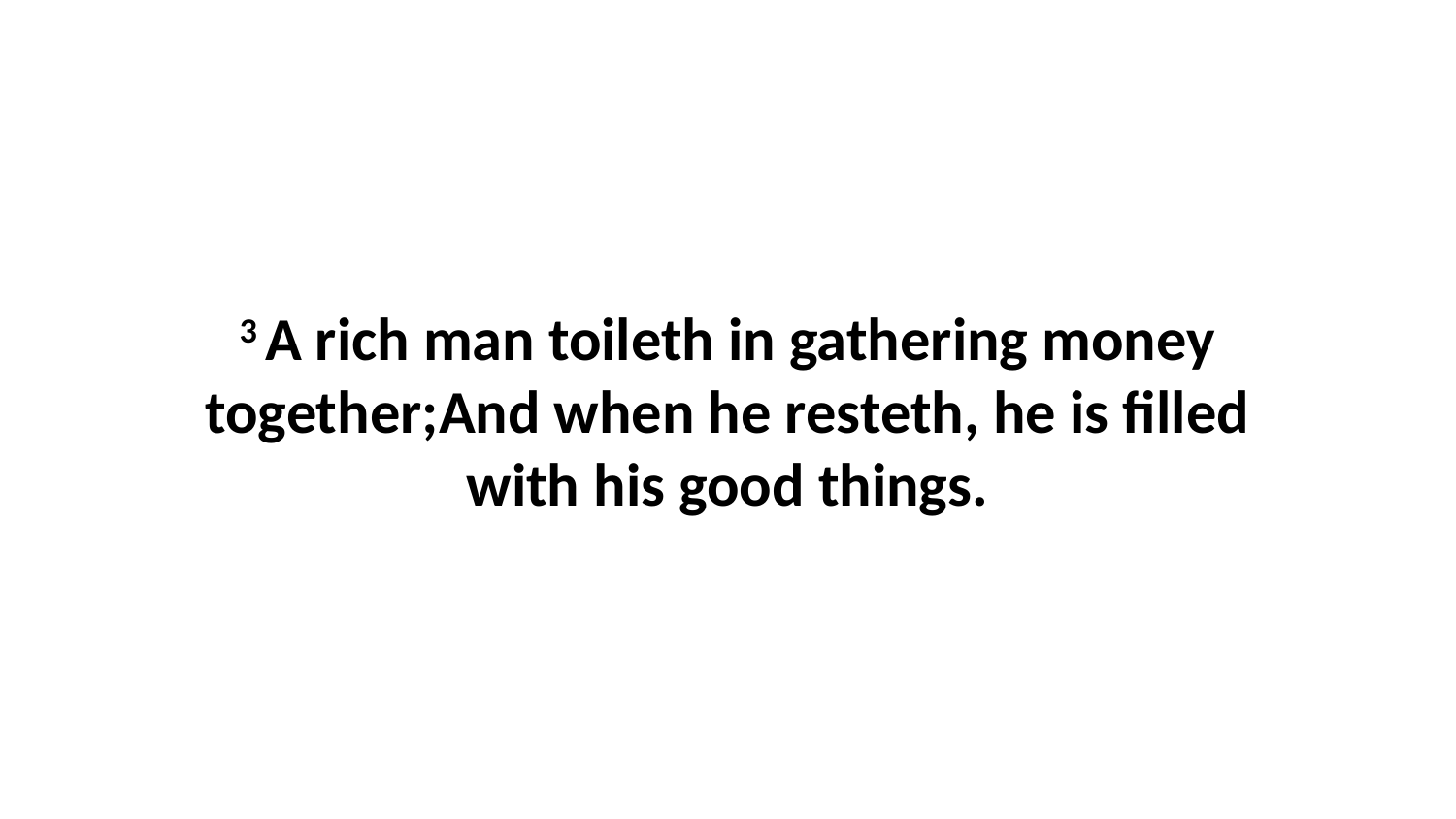

3 A rich man toileth in gathering money together;And when he resteth, he is filled with his good things.